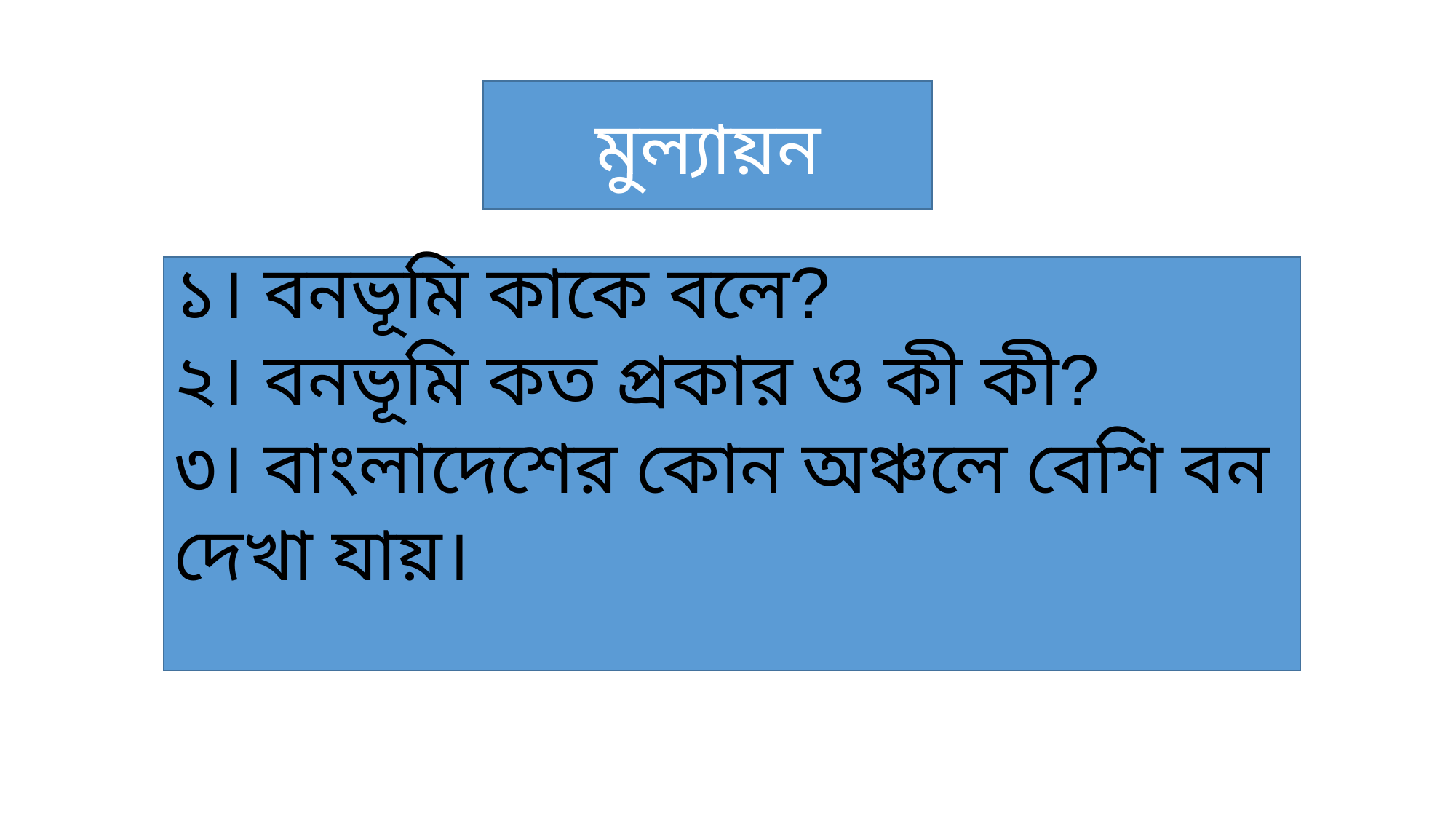

মুল্যায়ন
১। বনভূমি কাকে বলে?
২। বনভূমি কত প্রকার ও কী কী?
৩। বাংলাদেশের কোন অঞ্চলে বেশি বন দেখা যায়।